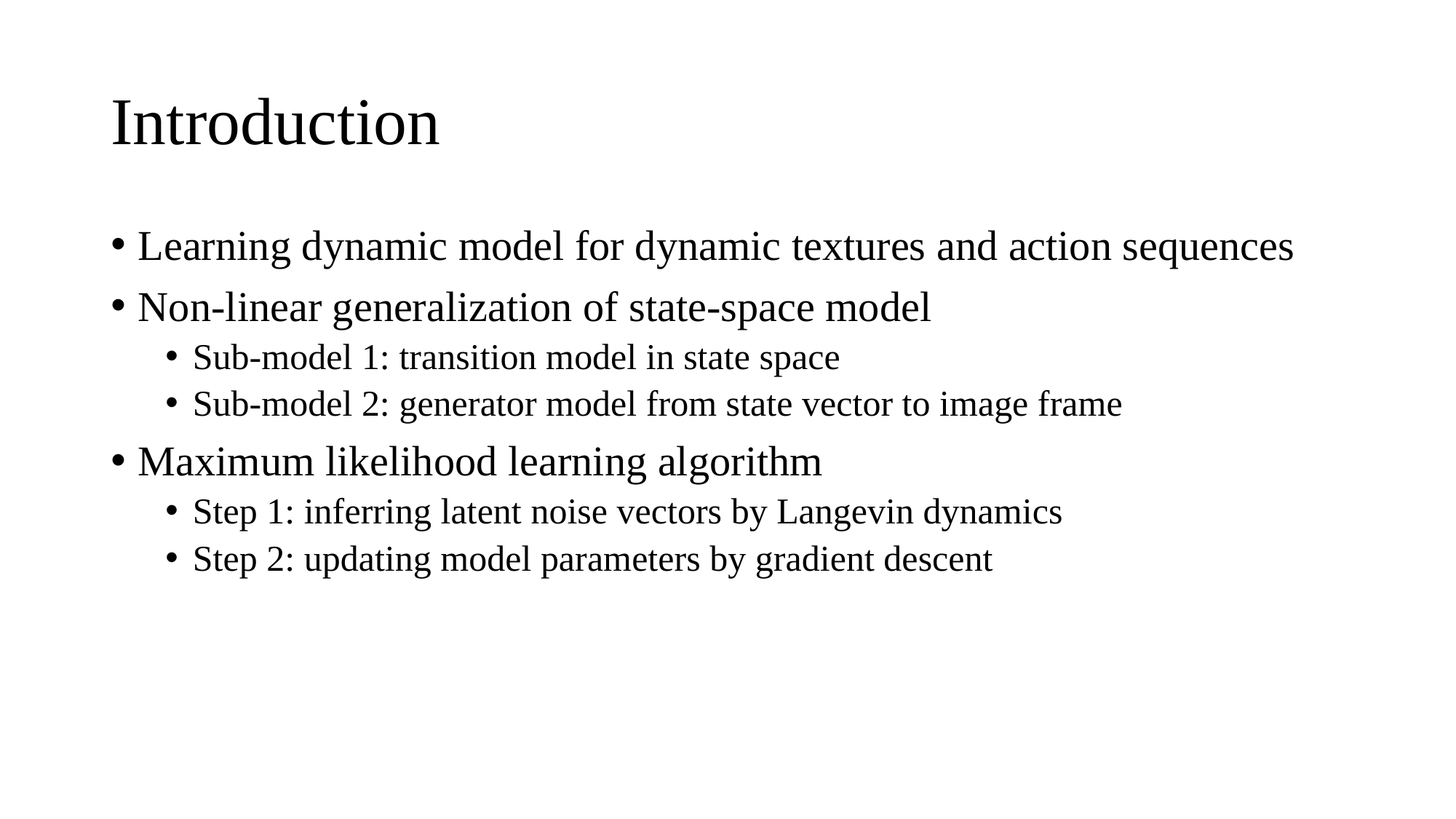

# Introduction
Learning dynamic model for dynamic textures and action sequences
Non-linear generalization of state-space model
Sub-model 1: transition model in state space
Sub-model 2: generator model from state vector to image frame
Maximum likelihood learning algorithm
Step 1: inferring latent noise vectors by Langevin dynamics
Step 2: updating model parameters by gradient descent